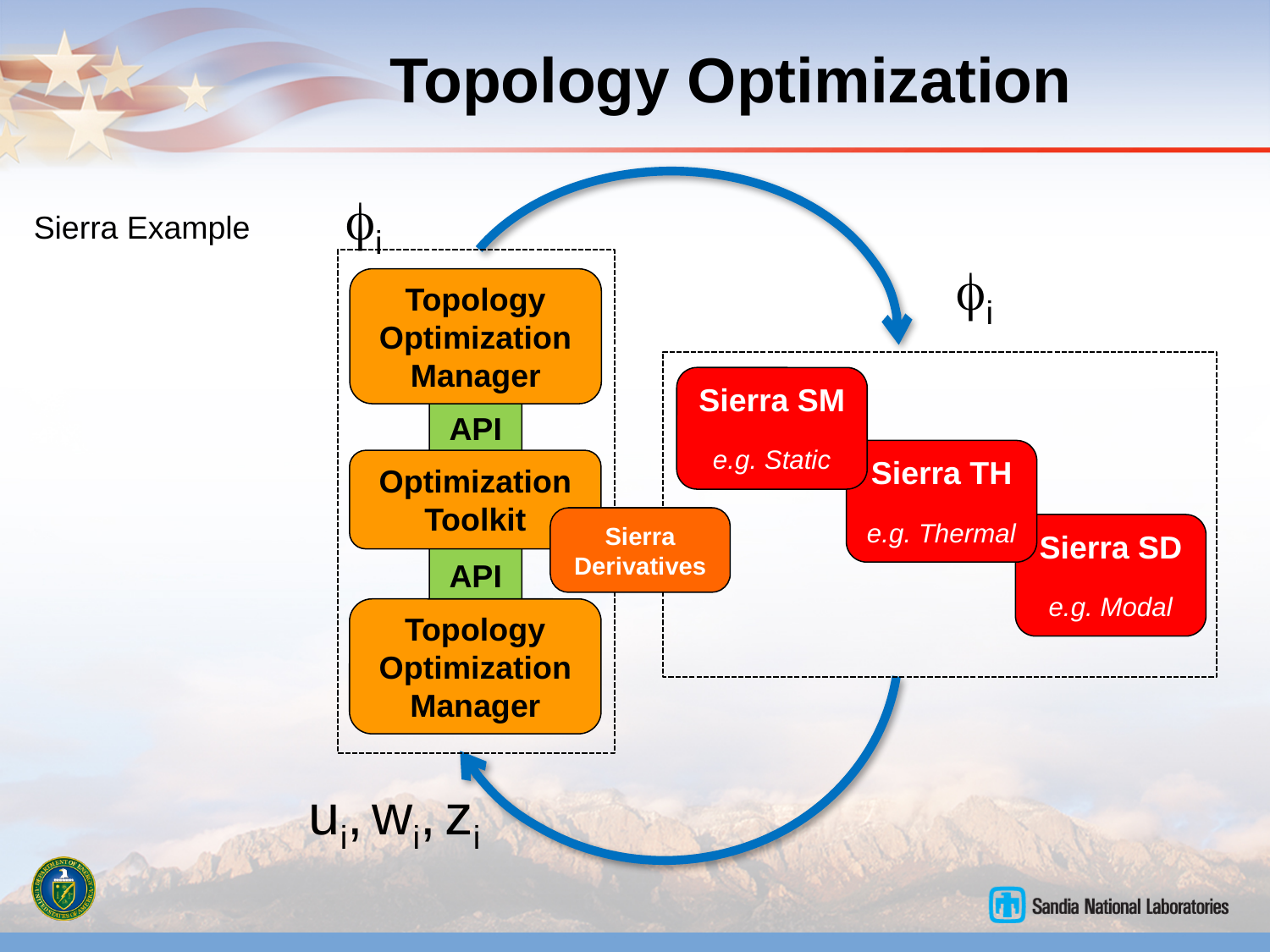

# Topology Optimization

φi
Sierra Example
φi

Topology Optimization Manager
API
Optimization Toolkit
API
Topology Optimization Manager

Sierra SM

e.g. Static

Sierra TH

e.g. Thermal
Sierra Derivatives
Sierra SD

e.g. Modal

ui, wi, zi